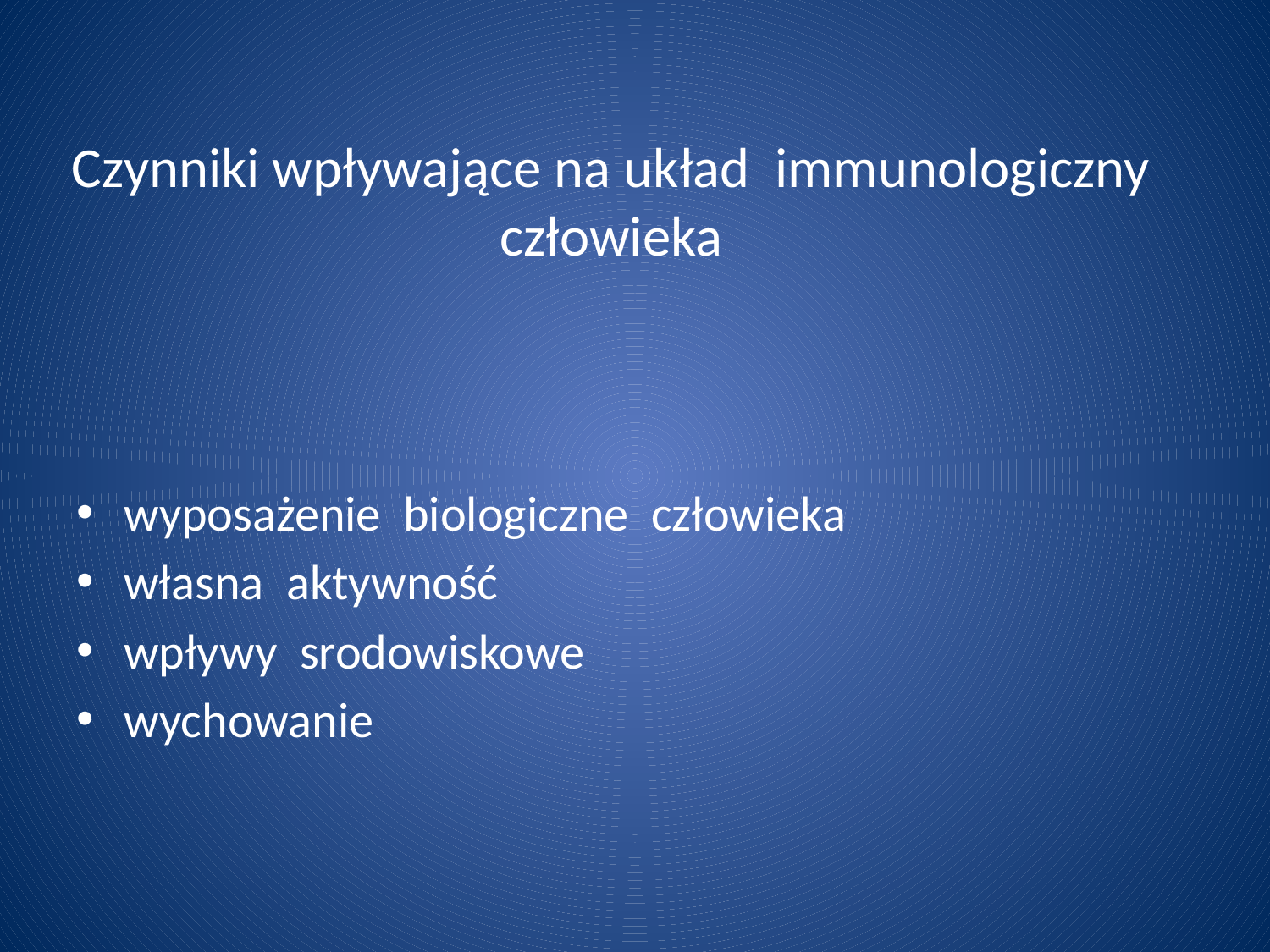

# Czynniki wpływające na układ  immunologiczny człowieka

wyposażenie  biologiczne  człowieka
własna  aktywność
wpływy  srodowiskowe
wychowanie